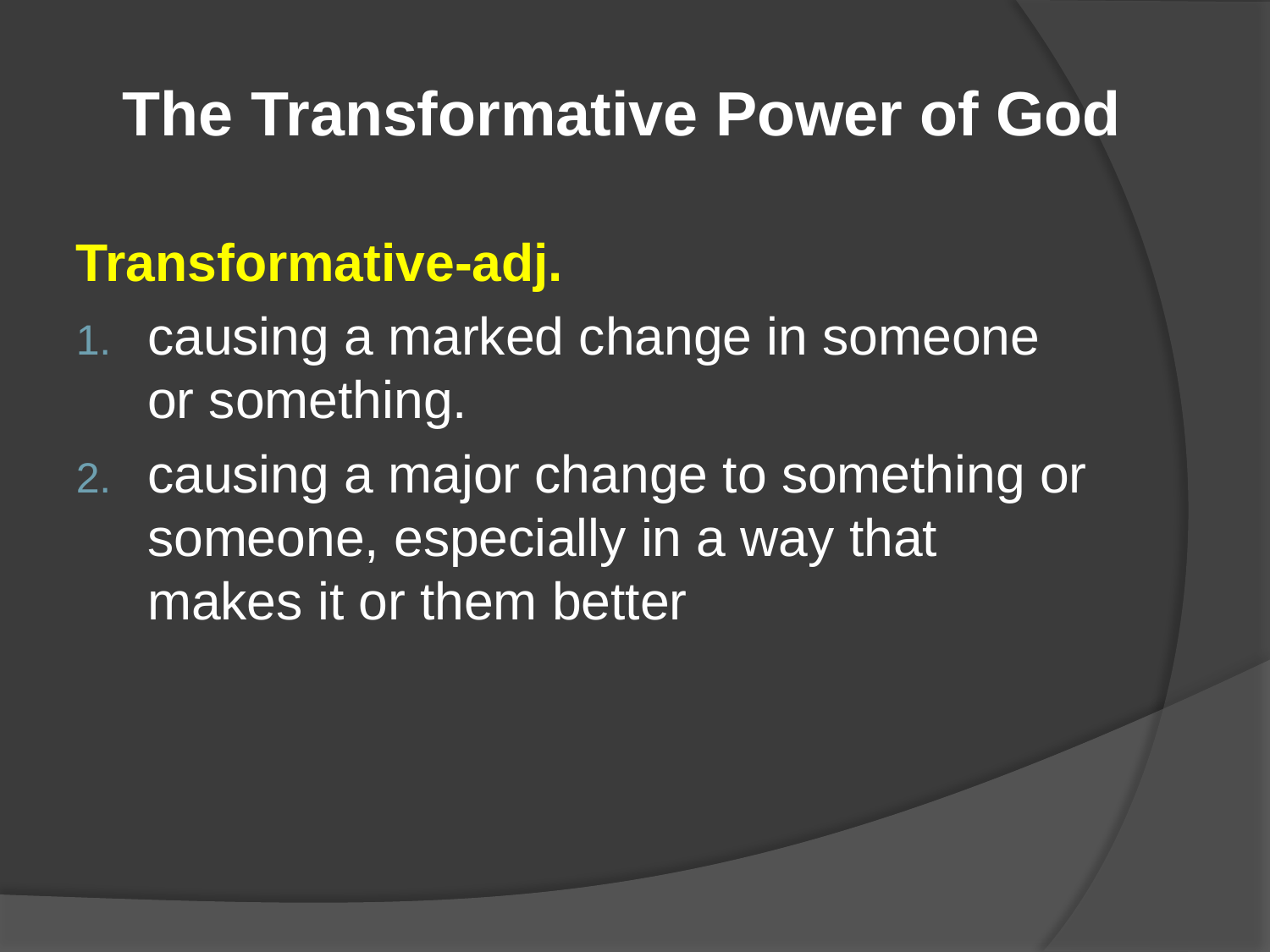

# The Transformative Power of God
Transformative-adj.
causing a marked change in someone or something.
causing a major change to something or someone, especially in a way that makes it or them better